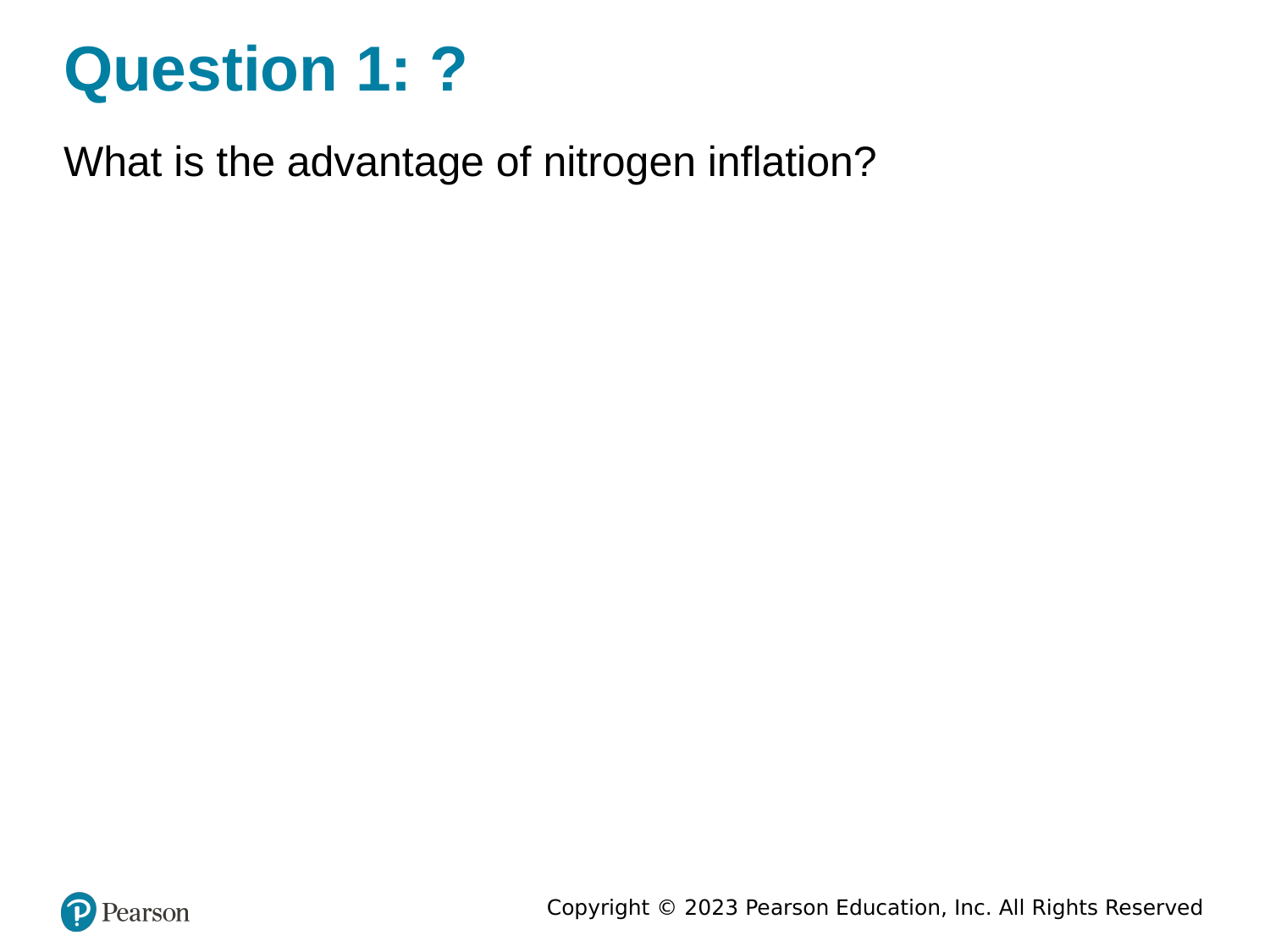

# Question 1: ?
What is the advantage of nitrogen inflation?